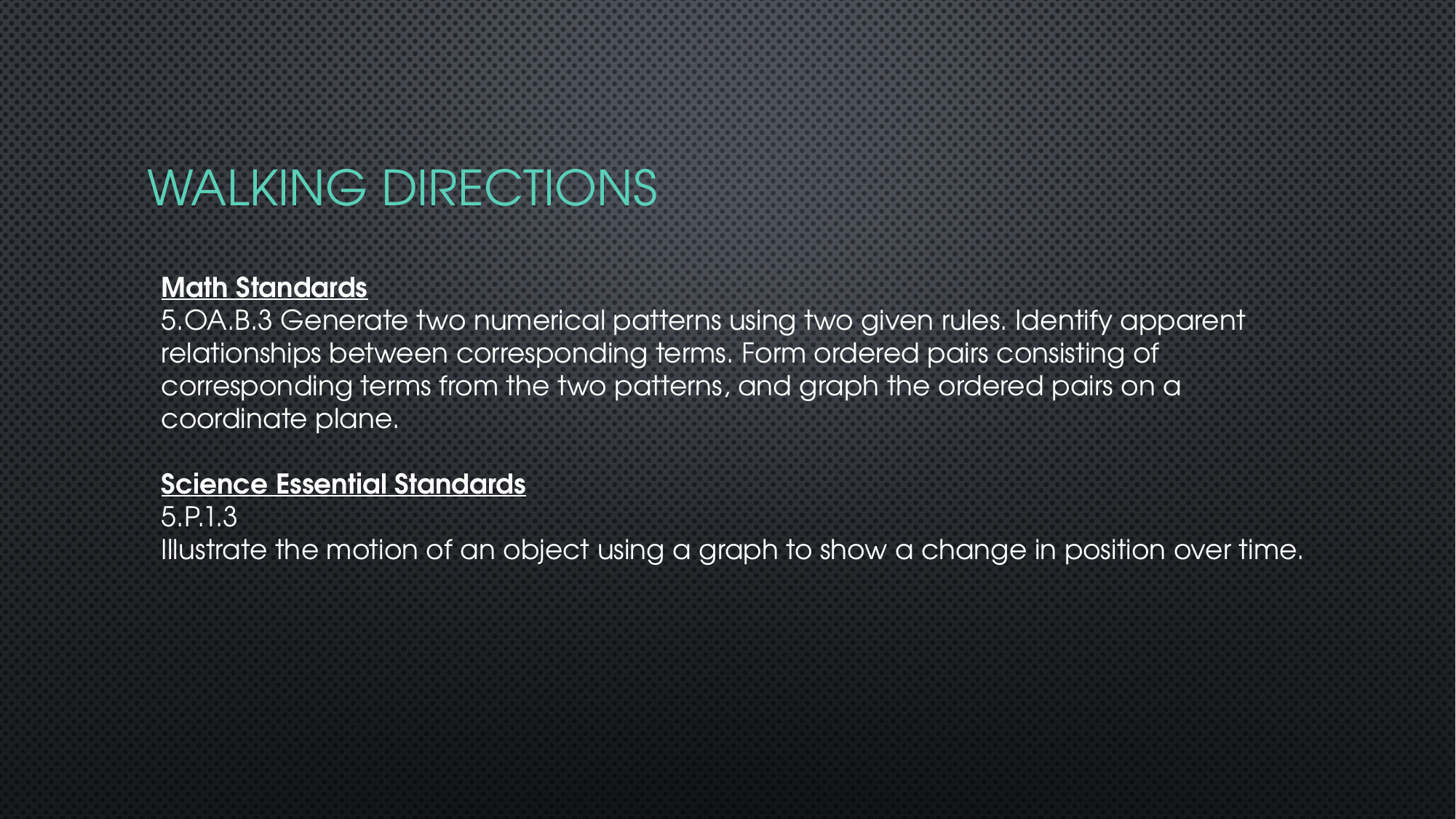

# Walking Directions
Math Standards
5.OA.B.3 Generate two numerical patterns using two given rules. Identify apparent relationships between corresponding terms. Form ordered pairs consisting of corresponding terms from the two patterns, and graph the ordered pairs on a coordinate plane.

Science Essential Standards
5.P.1.3
Illustrate the motion of an object using a graph to show a change in position over time.